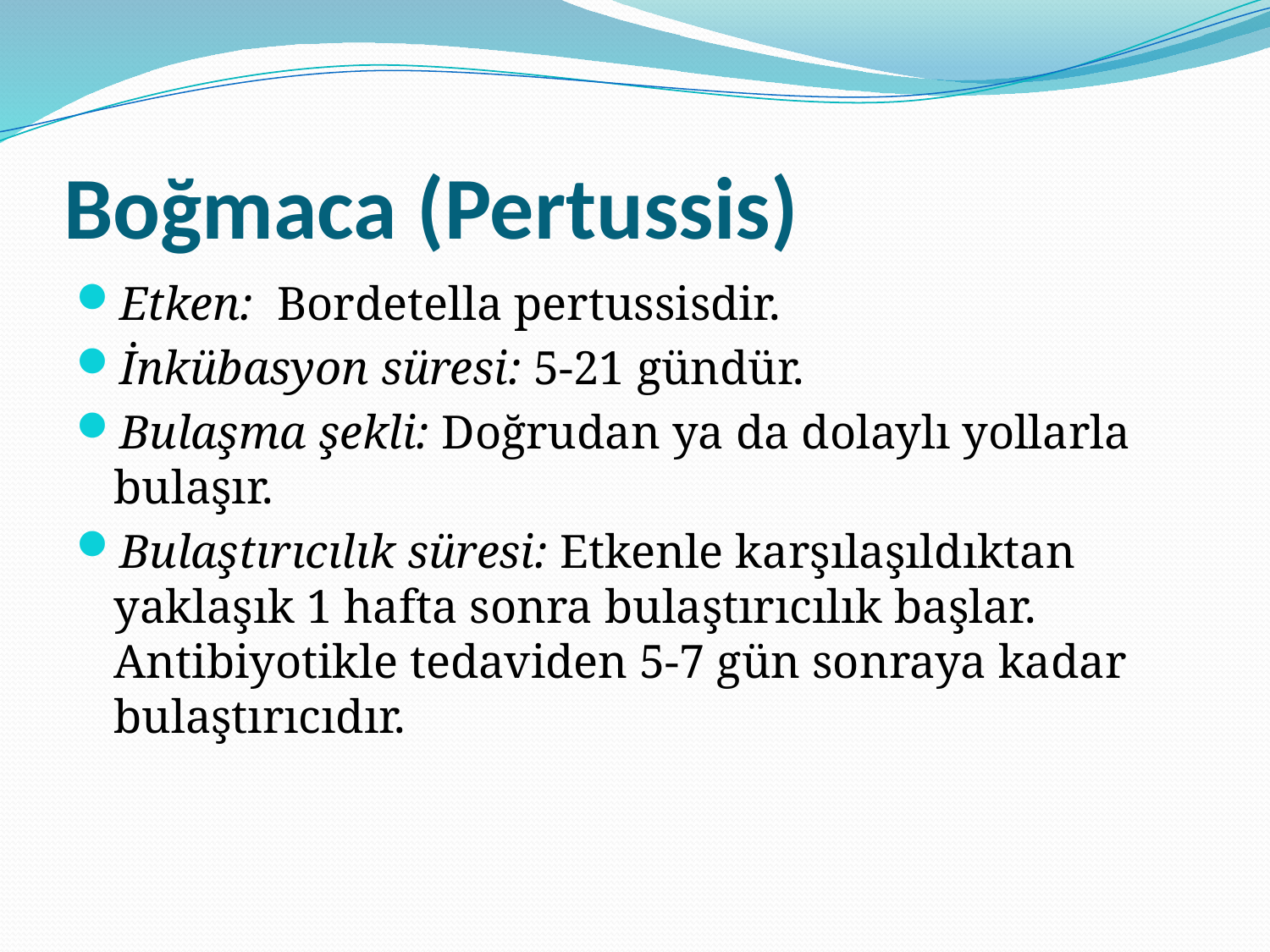

# Boğmaca (Pertussis)
Etken:  Bordetella pertussisdir.
İnkübasyon süresi: 5-21 gündür.
Bulaşma şekli: Doğrudan ya da dolaylı yollarla bulaşır.
Bulaştırıcılık süresi: Etkenle karşılaşıldıktan yaklaşık 1 hafta sonra bulaştırıcılık başlar. Antibiyotikle tedaviden 5-7 gün sonraya kadar bulaştırıcıdır.